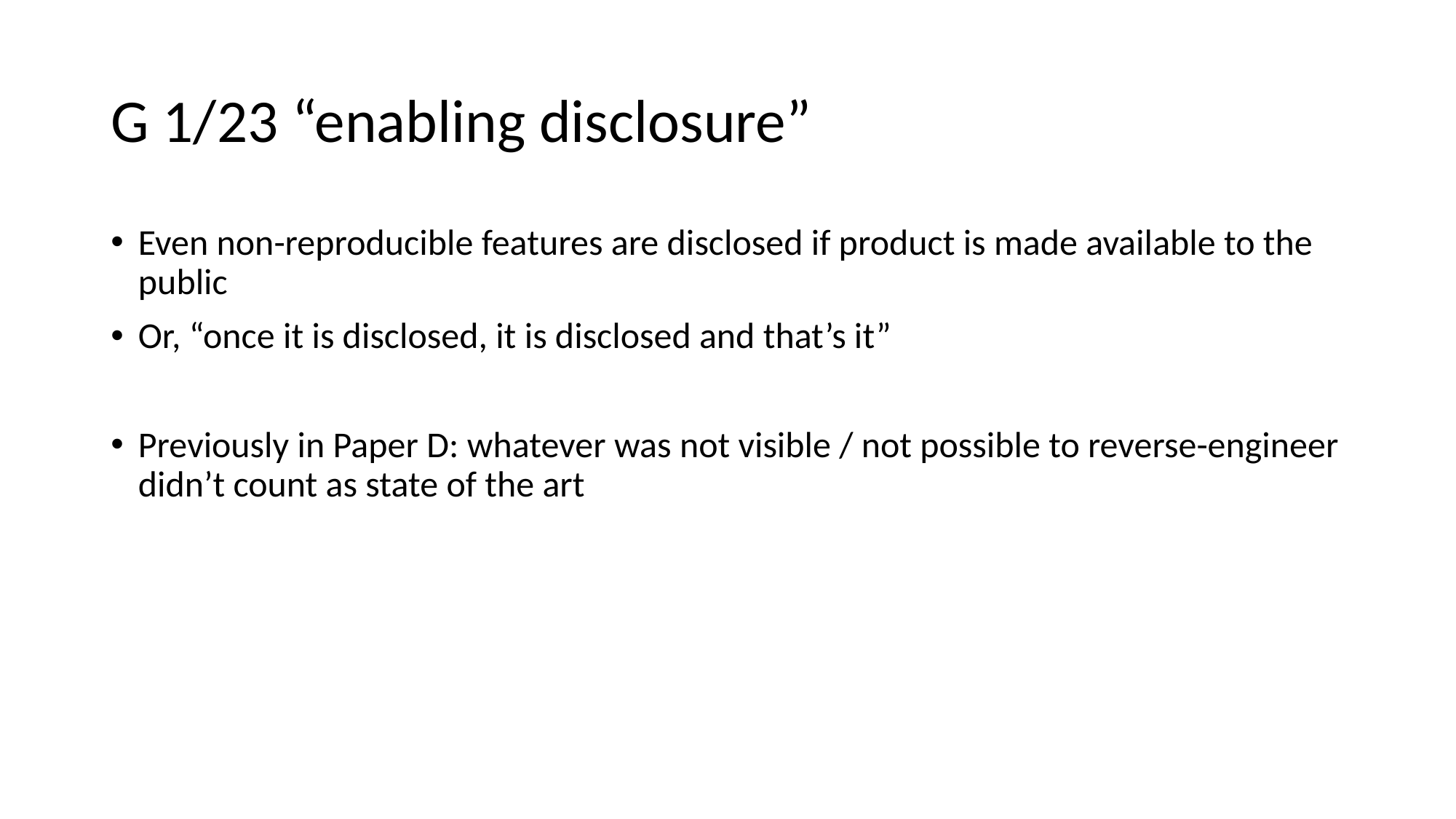

# G 1/23 “enabling disclosure”
Even non-reproducible features are disclosed if product is made available to the public
Or, “once it is disclosed, it is disclosed and that’s it”

Previously in Paper D: whatever was not visible / not possible to reverse-engineer didn’t count as state of the art